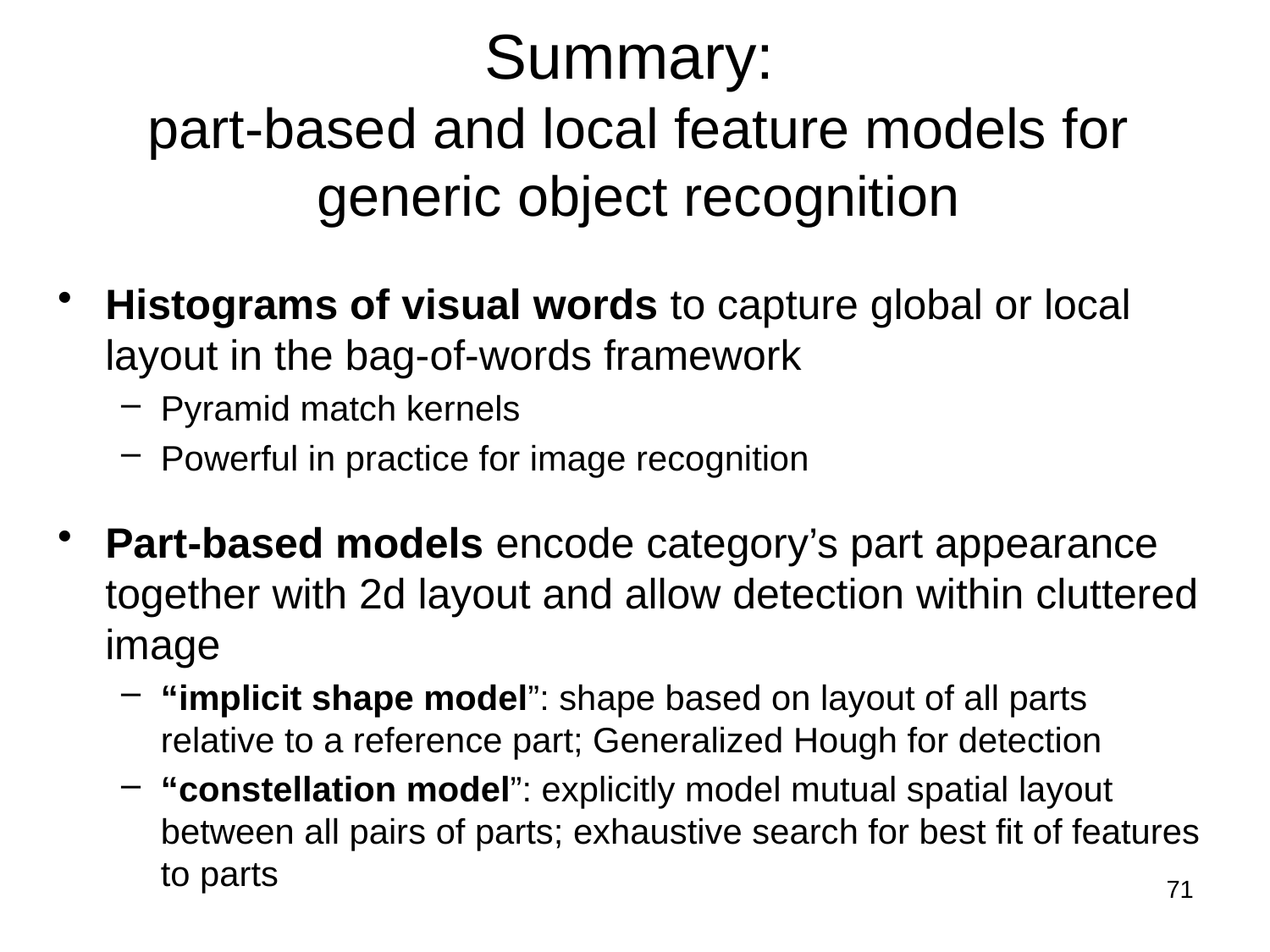

# Summary: part-based and local feature models for generic object recognition
Histograms of visual words to capture global or local layout in the bag-of-words framework
Pyramid match kernels
Powerful in practice for image recognition

Part-based models encode category’s part appearance together with 2d layout and allow detection within cluttered image
“implicit shape model”: shape based on layout of all parts relative to a reference part; Generalized Hough for detection
“constellation model”: explicitly model mutual spatial layout between all pairs of parts; exhaustive search for best fit of features to parts

71